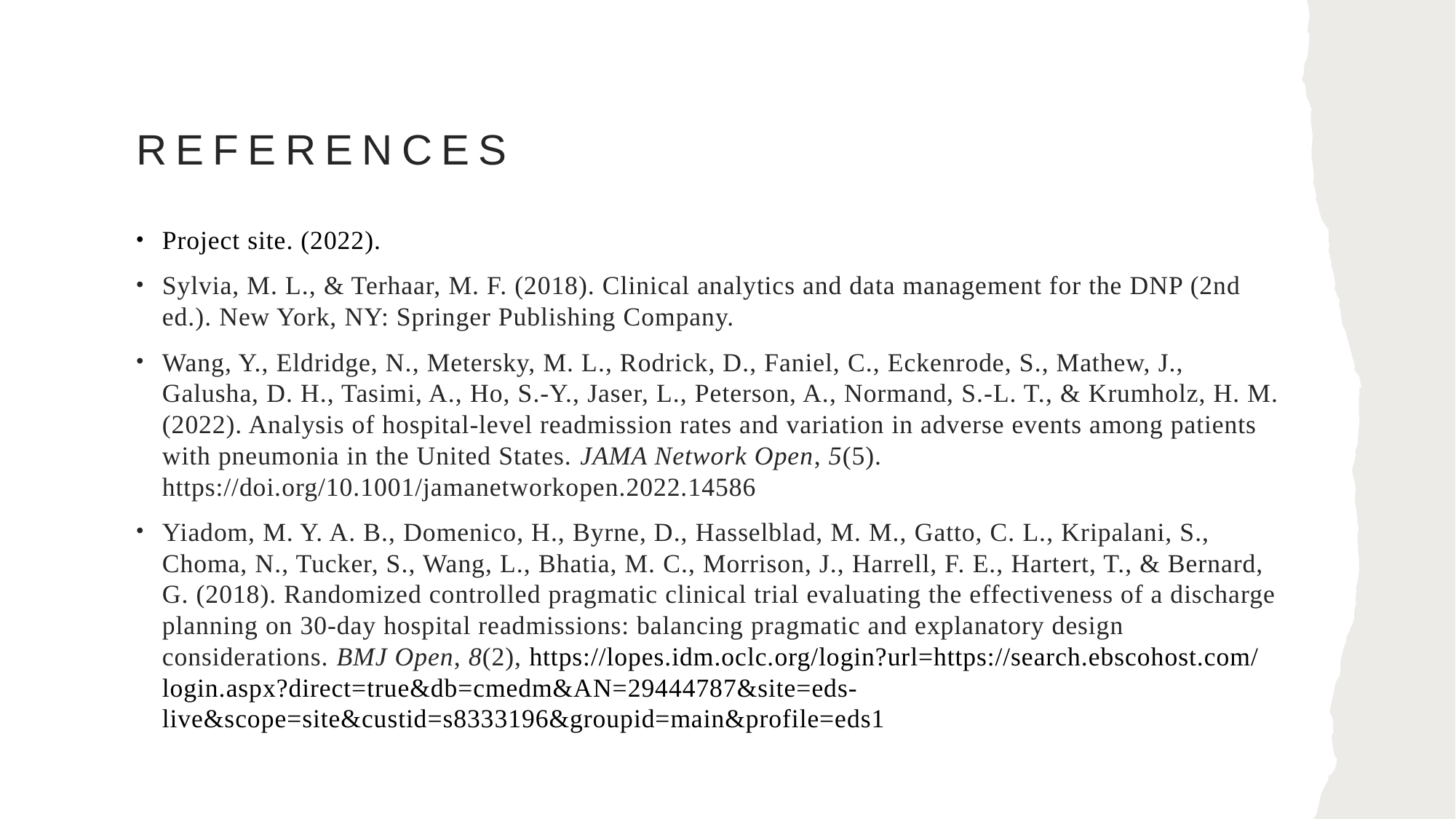

# References
Project site. (2022).
Sylvia, M. L., & Terhaar, M. F. (2018). Clinical analytics and data management for the DNP (2nd ed.). New York, NY: Springer Publishing Company.
Wang, Y., Eldridge, N., Metersky, M. L., Rodrick, D., Faniel, C., Eckenrode, S., Mathew, J., Galusha, D. H., Tasimi, A., Ho, S.-Y., Jaser, L., Peterson, A., Normand, S.-L. T., & Krumholz, H. M. (2022). Analysis of hospital-level readmission rates and variation in adverse events among patients with pneumonia in the United States. JAMA Network Open, 5(5). https://doi.org/10.1001/jamanetworkopen.2022.14586
Yiadom, M. Y. A. B., Domenico, H., Byrne, D., Hasselblad, M. M., Gatto, C. L., Kripalani, S., Choma, N., Tucker, S., Wang, L., Bhatia, M. C., Morrison, J., Harrell, F. E., Hartert, T., & Bernard, G. (2018). Randomized controlled pragmatic clinical trial evaluating the effectiveness of a discharge planning on 30-day hospital readmissions: balancing pragmatic and explanatory design considerations. BMJ Open, 8(2), https://lopes.idm.oclc.org/login?url=https://search.ebscohost.com/login.aspx?direct=true&db=cmedm&AN=29444787&site=eds-live&scope=site&custid=s8333196&groupid=main&profile=eds1